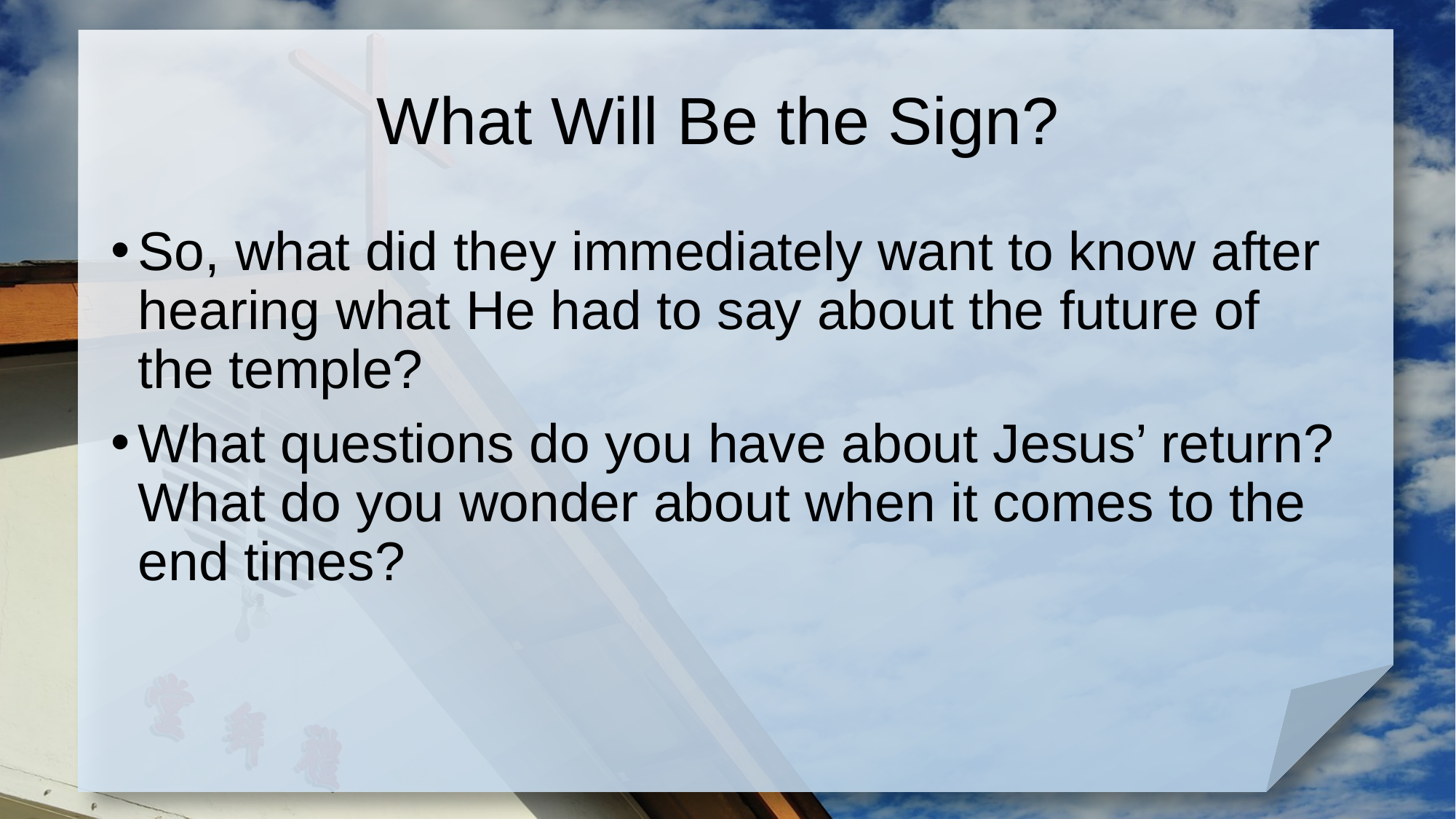

# What Will Be the Sign?
So, what did they immediately want to know after hearing what He had to say about the future of the temple?
What questions do you have about Jesus’ return? What do you wonder about when it comes to the end times?